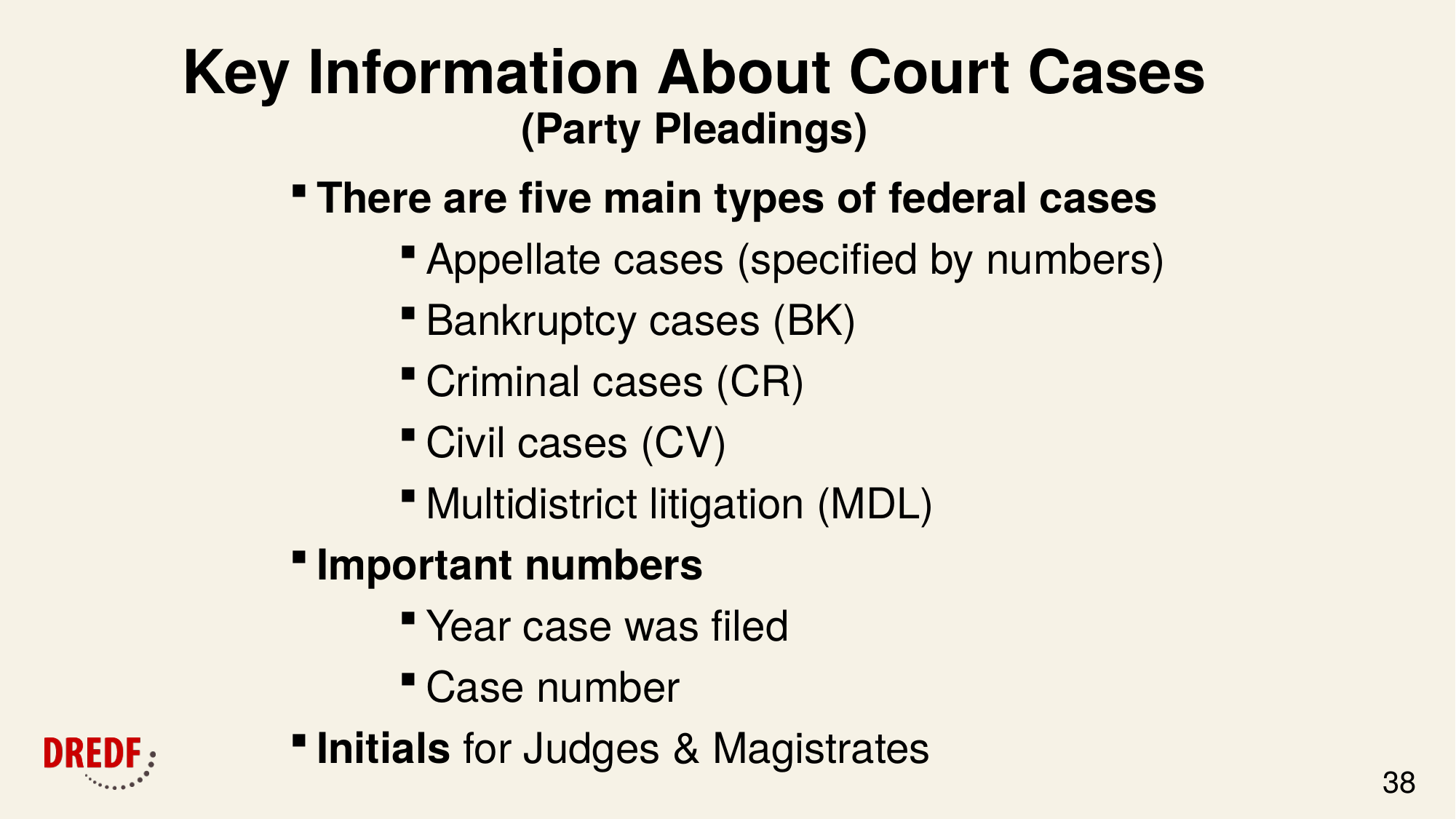

# Key Information About Court Cases (Party Pleadings)
There are five main types of federal cases
Appellate cases (specified by numbers)
Bankruptcy cases (BK)
Criminal cases (CR)
Civil cases (CV)
Multidistrict litigation (MDL)
Important numbers
Year case was filed
Case number
Initials for Judges & Magistrates

38